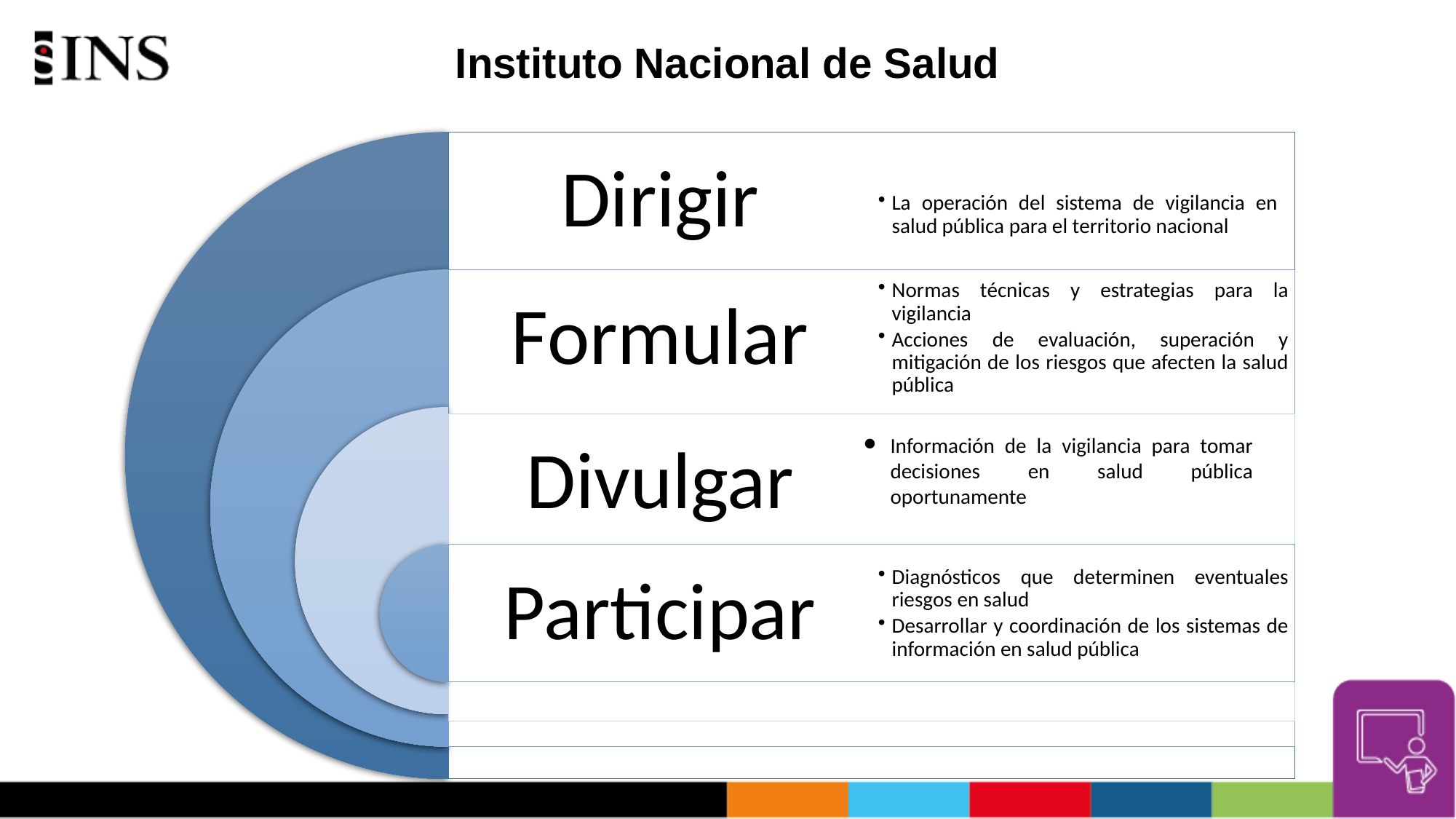

# Instituto Nacional de Salud
Dirigir
Formular
Divulgar
Participar

La operación del sistema de vigilancia en
salud pública para el territorio nacional
Normas técnicas y estrategias para la vigilancia
Acciones de evaluación, superación y mitigación de los riesgos que afecten la salud pública
Diagnósticos que determinen eventuales riesgos en salud
Desarrollar y coordinación de los sistemas de información en salud pública
Información de la vigilancia para tomar decisiones en salud pública oportunamente